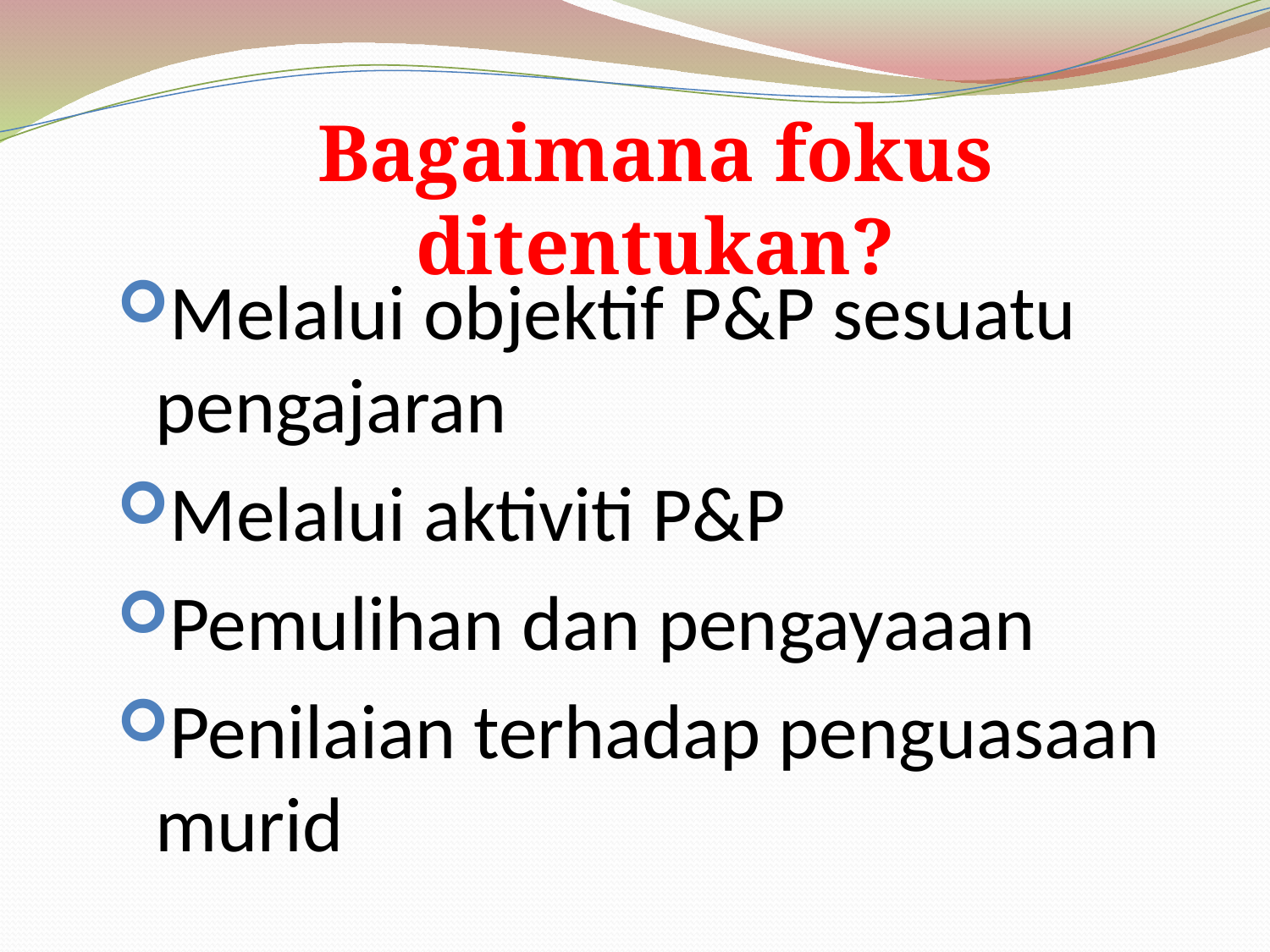

Bagaimana fokus ditentukan?
Melalui objektif P&P sesuatu pengajaran
Melalui aktiviti P&P
Pemulihan dan pengayaaan
Penilaian terhadap penguasaan murid